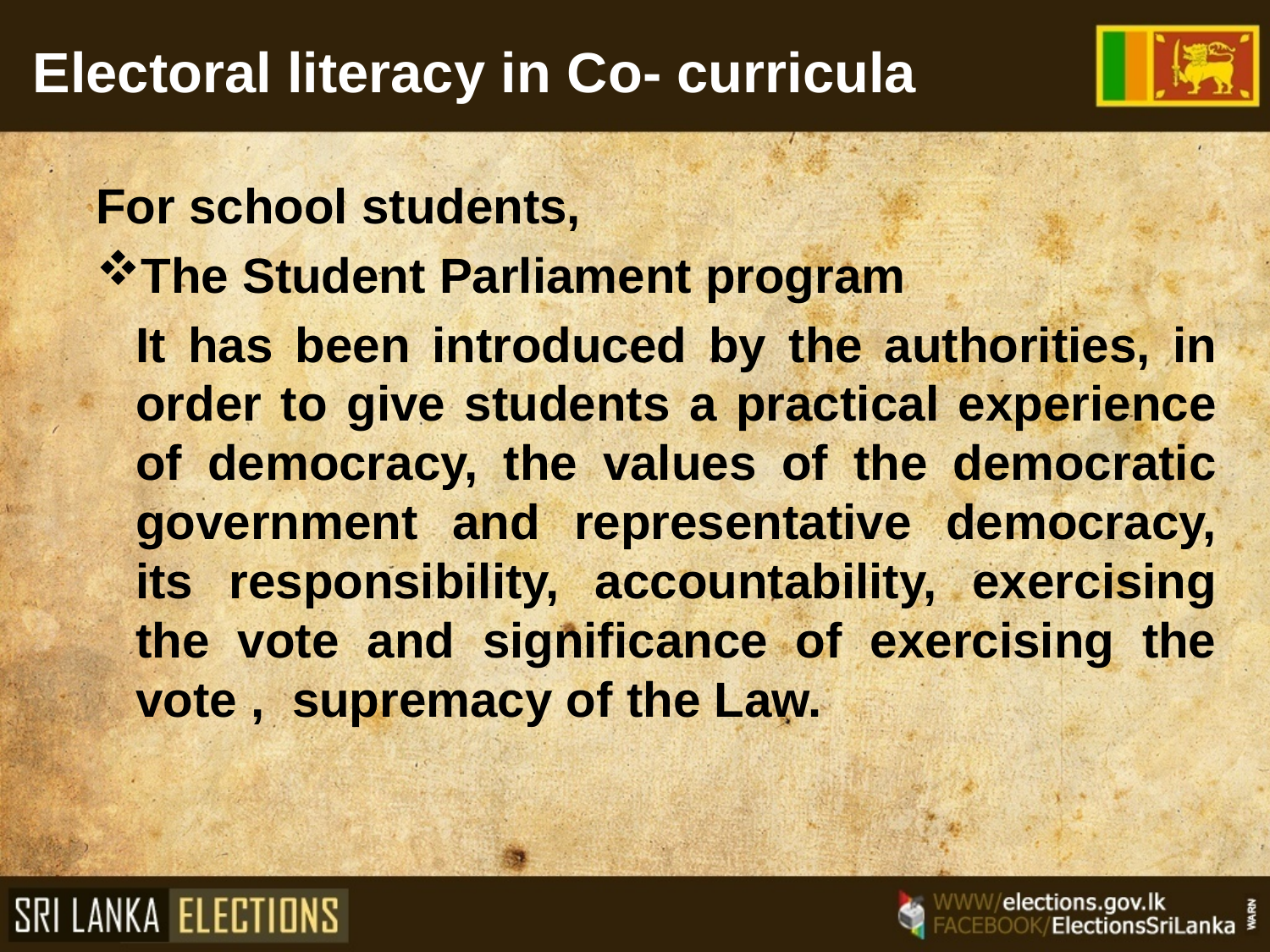

# Electoral literacy in Co- curricula
For school students,
The Student Parliament program
	It has been introduced by the authorities, in order to give students a practical experience of democracy, the values of the democratic government and representative democracy, its responsibility, accountability, exercising the vote and significance of exercising the vote ,  supremacy of the Law.